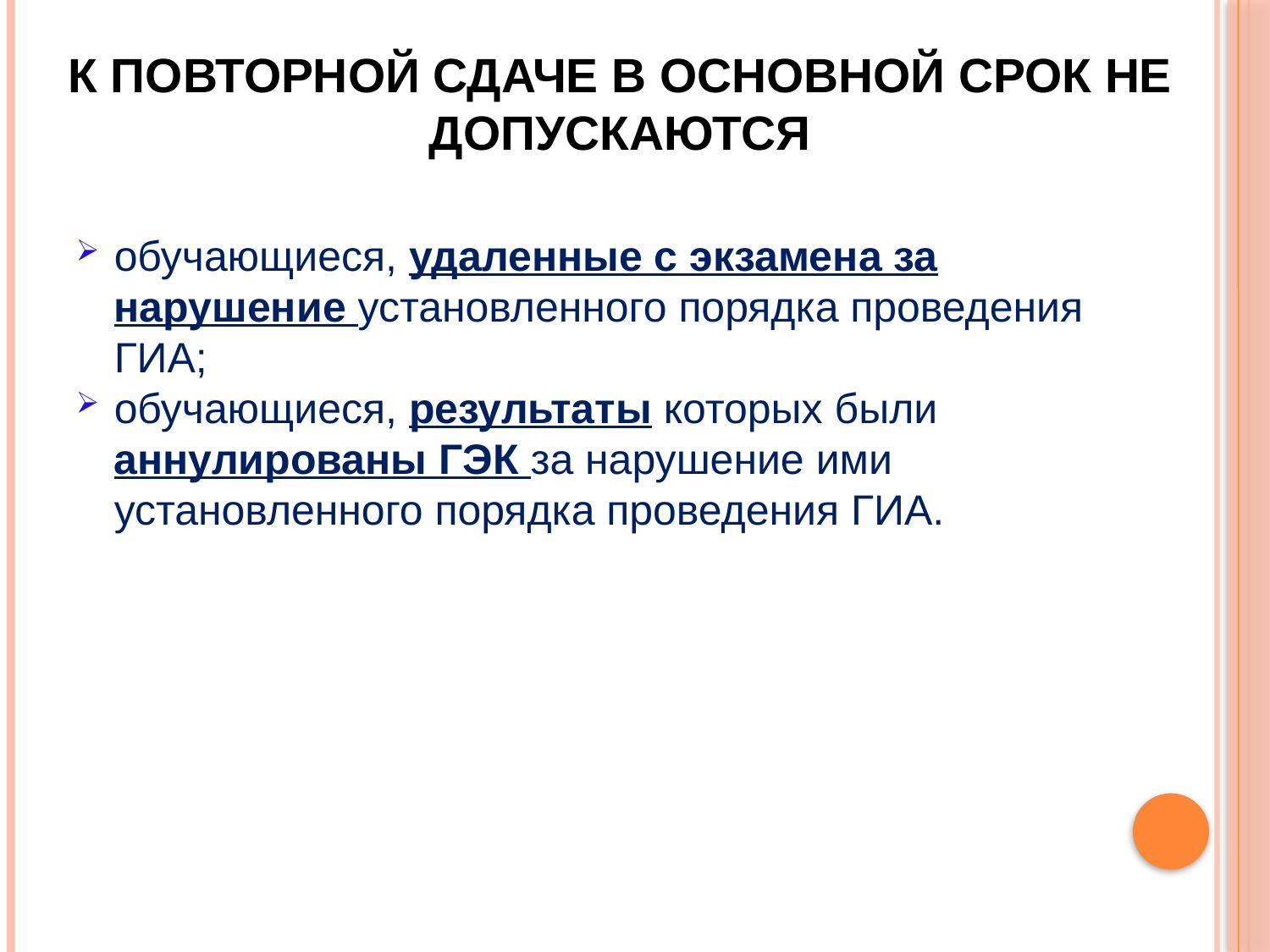

# К повторной сдаче в основной срок не допускаются
обучающиеся, удаленные с экзамена за нарушение установленного порядка проведения ГИА;
обучающиеся, результаты которых были аннулированы ГЭК за нарушение ими установленного порядка проведения ГИА.